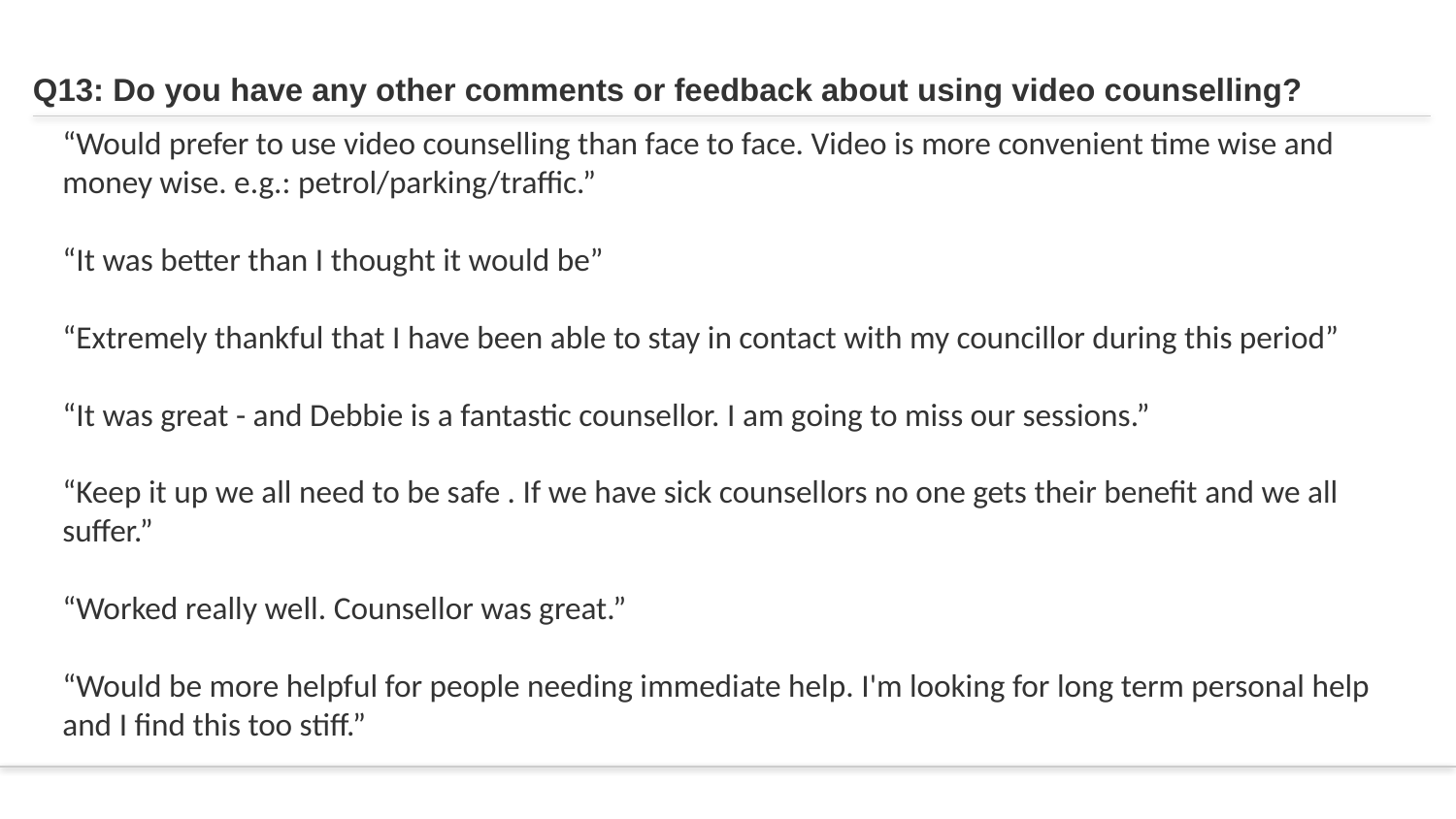

# Q13: Do you have any other comments or feedback about using video counselling?
“Would prefer to use video counselling than face to face. Video is more convenient time wise and money wise. e.g.: petrol/parking/traffic.”

“It was better than I thought it would be”

“Extremely thankful that I have been able to stay in contact with my councillor during this period”

“It was great - and Debbie is a fantastic counsellor. I am going to miss our sessions.”

“Keep it up we all need to be safe . If we have sick counsellors no one gets their benefit and we all suffer.”

“Worked really well. Counsellor was great.”

“Would be more helpful for people needing immediate help. I'm looking for long term personal help and I find this too stiff.”